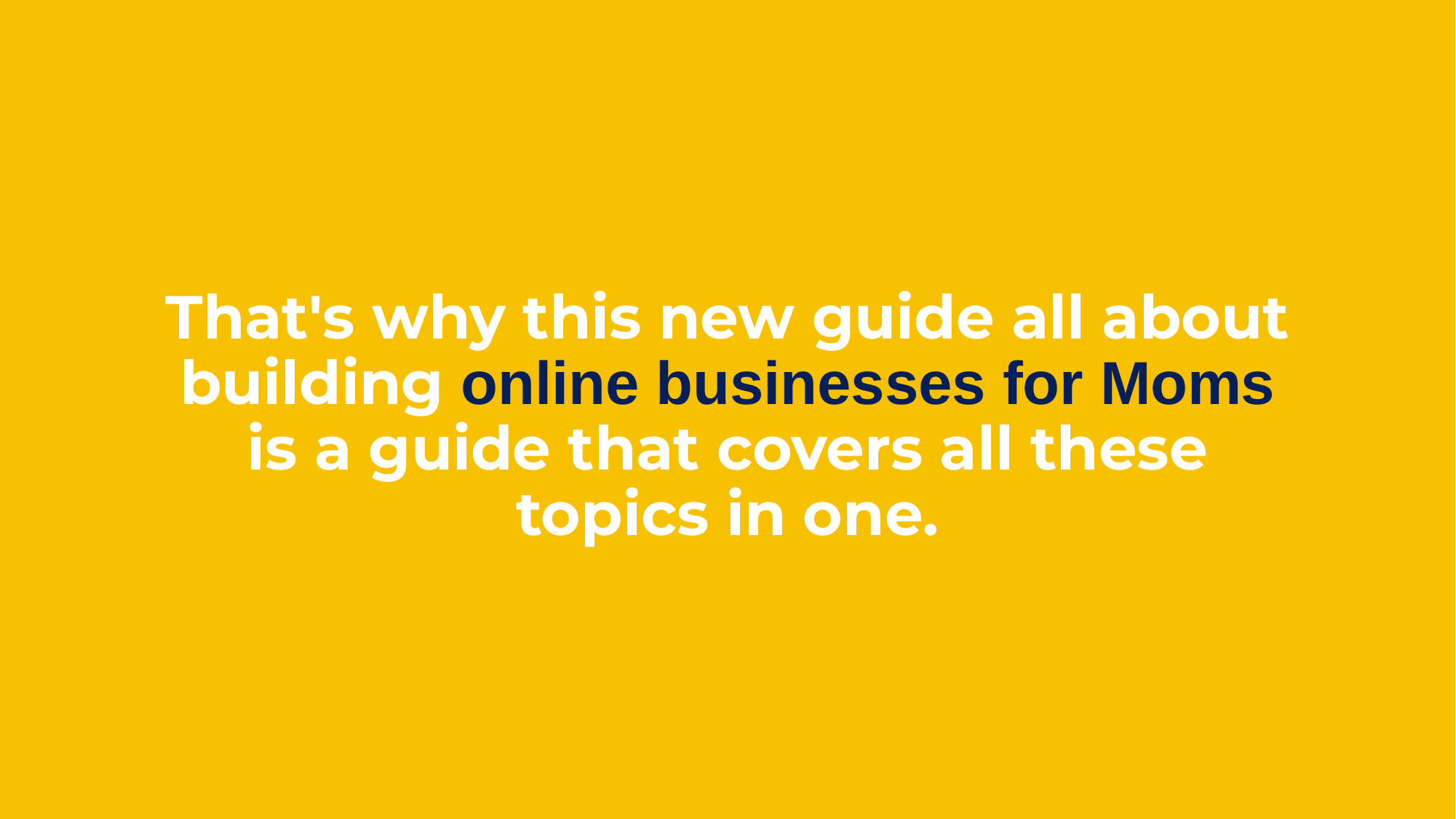

# That's why this new guide all about building online businesses for Moms is a guide that covers all these topics in one.